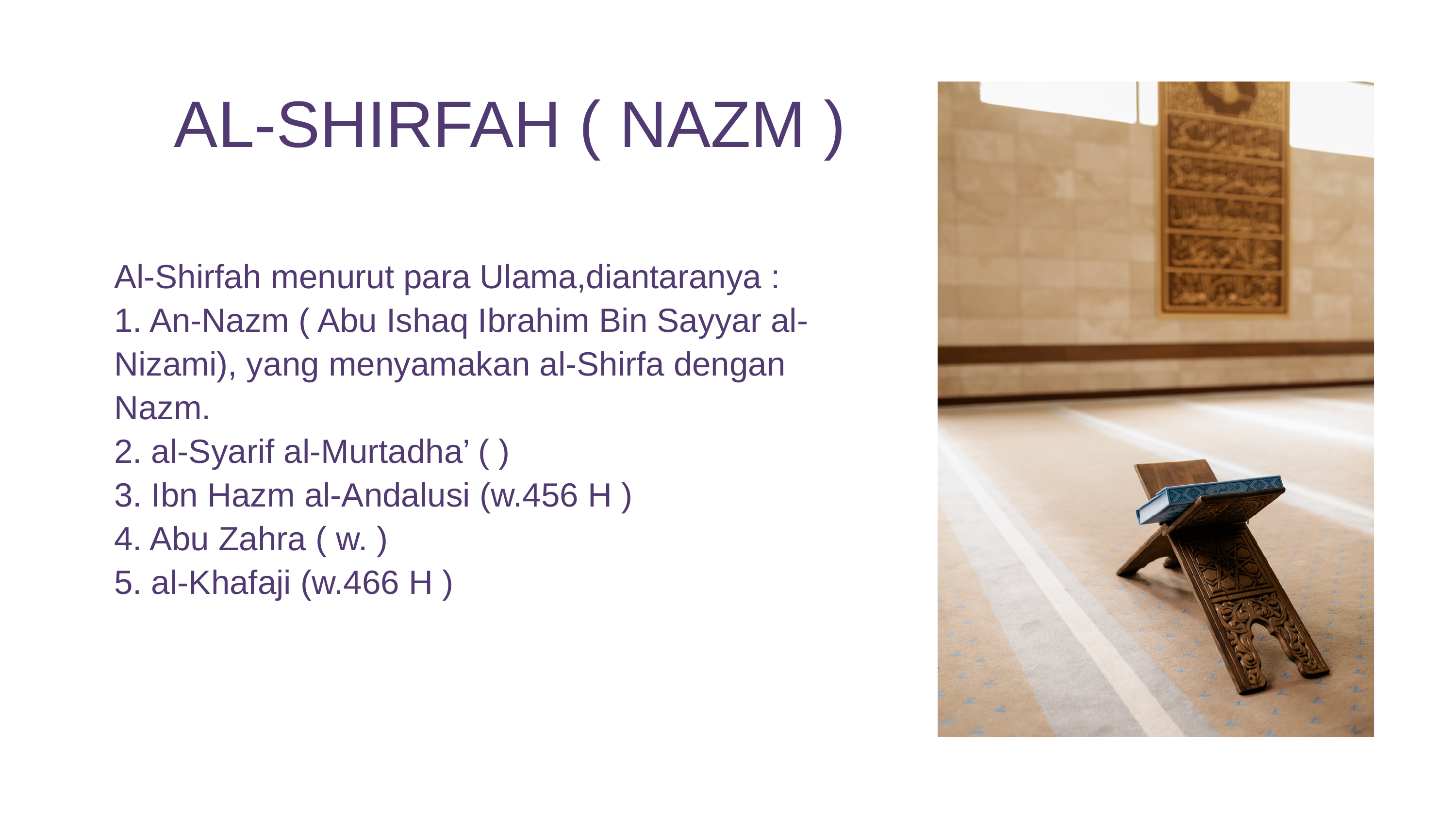

AL-SHIRFAH ( NAZM )

Al-Shirfah menurut para Ulama,diantaranya :
1. An-Nazm ( Abu Ishaq Ibrahim Bin Sayyar al-Nizami), yang menyamakan al-Shirfa dengan Nazm.
2. al-Syarif al-Murtadha’ ( )
3. Ibn Hazm al-Andalusi (w.456 H )
4. Abu Zahra ( w. )
5. al-Khafaji (w.466 H )